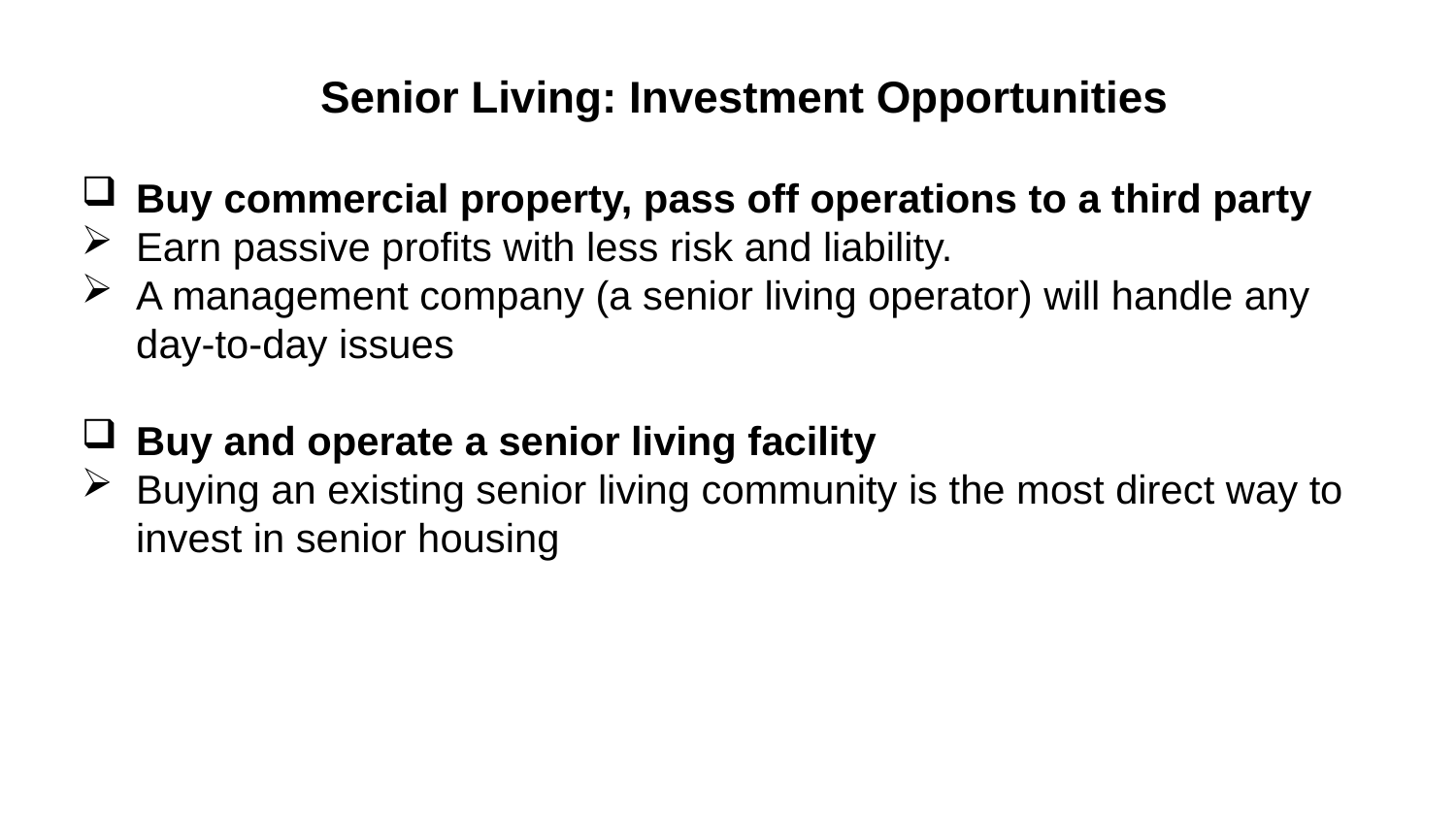

Senior Living: Investment Opportunities
Buy commercial property, pass off operations to a third party
Earn passive profits with less risk and liability.
A management company (a senior living operator) will handle any day-to-day issues

Buy and operate a senior living facility
Buying an existing senior living community is the most direct way to invest in senior housing